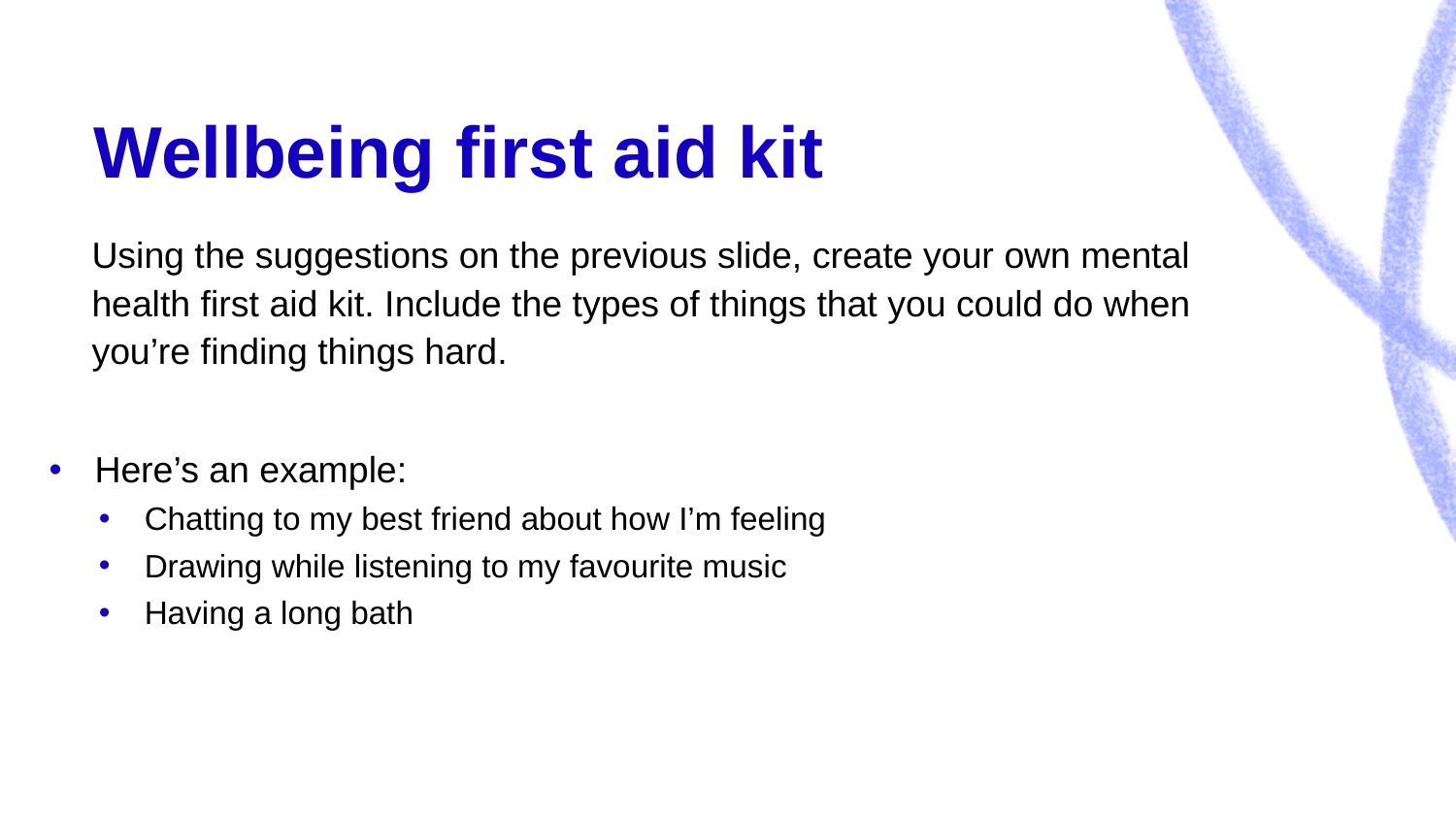

# Wellbeing first aid kit
	Using the suggestions on the previous slide, create your own mental health first aid kit. Include the types of things that you could do when you’re finding things hard.

Here’s an example:
Chatting to my best friend about how I’m feeling
Drawing while listening to my favourite music
Having a long bath